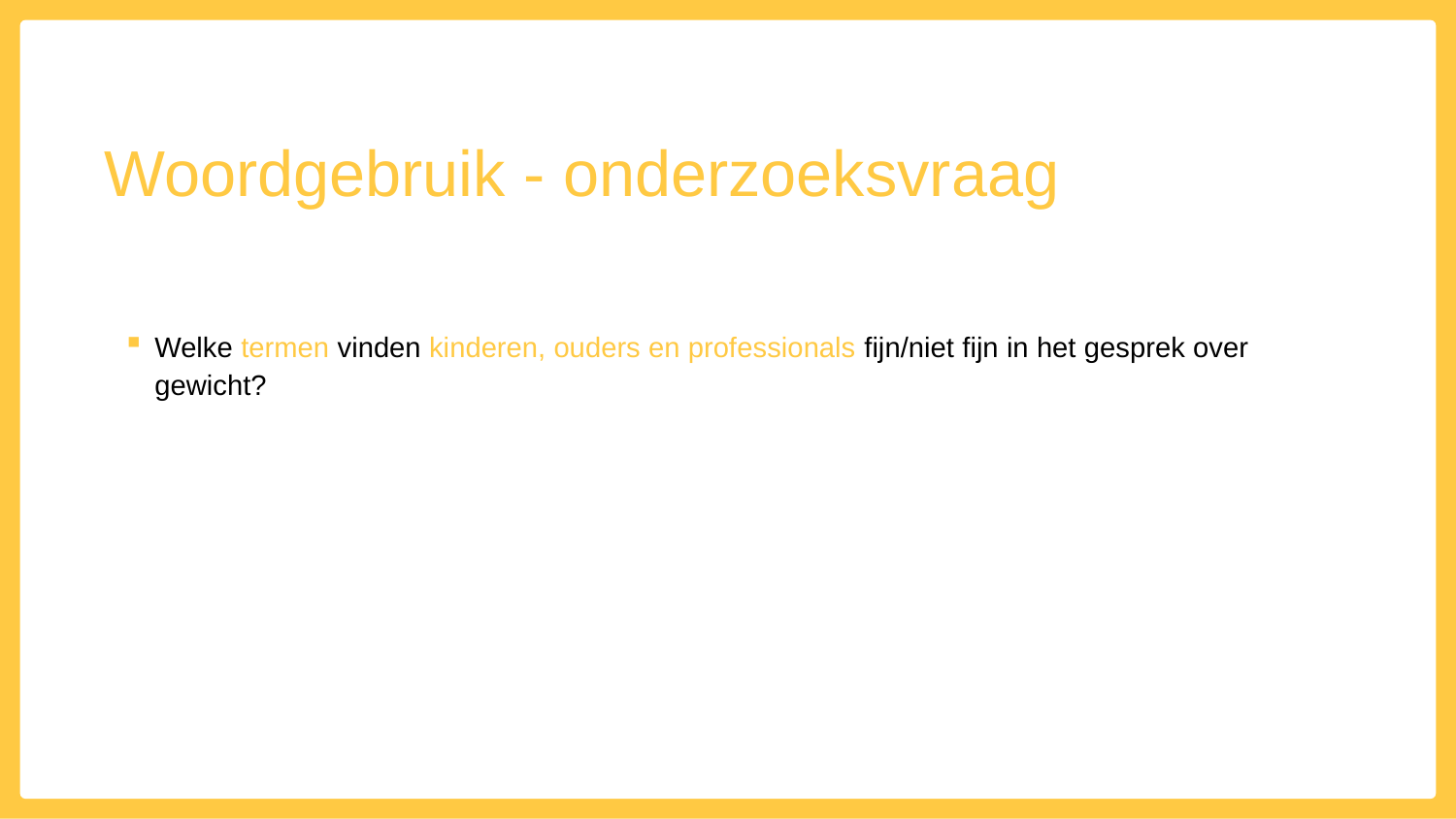

# Woordgebruik - onderzoeksvraag

Welke termen vinden kinderen, ouders en professionals fijn/niet fijn in het gesprek over gewicht?

Intro